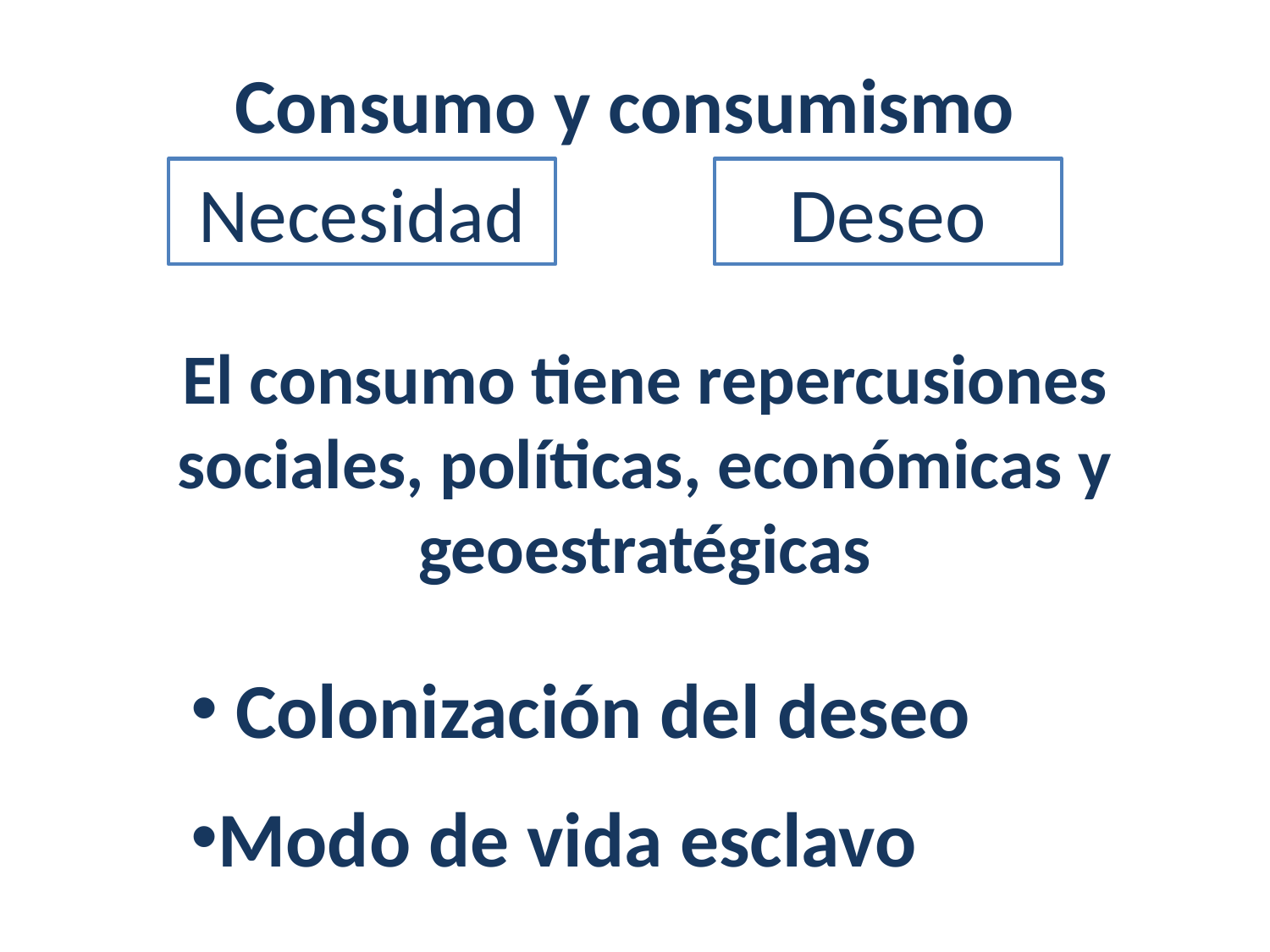

Consumo y consumismo
Necesidad
Deseo
El consumo tiene repercusiones sociales, políticas, económicas y geoestratégicas
 Colonización del deseo
Modo de vida esclavo